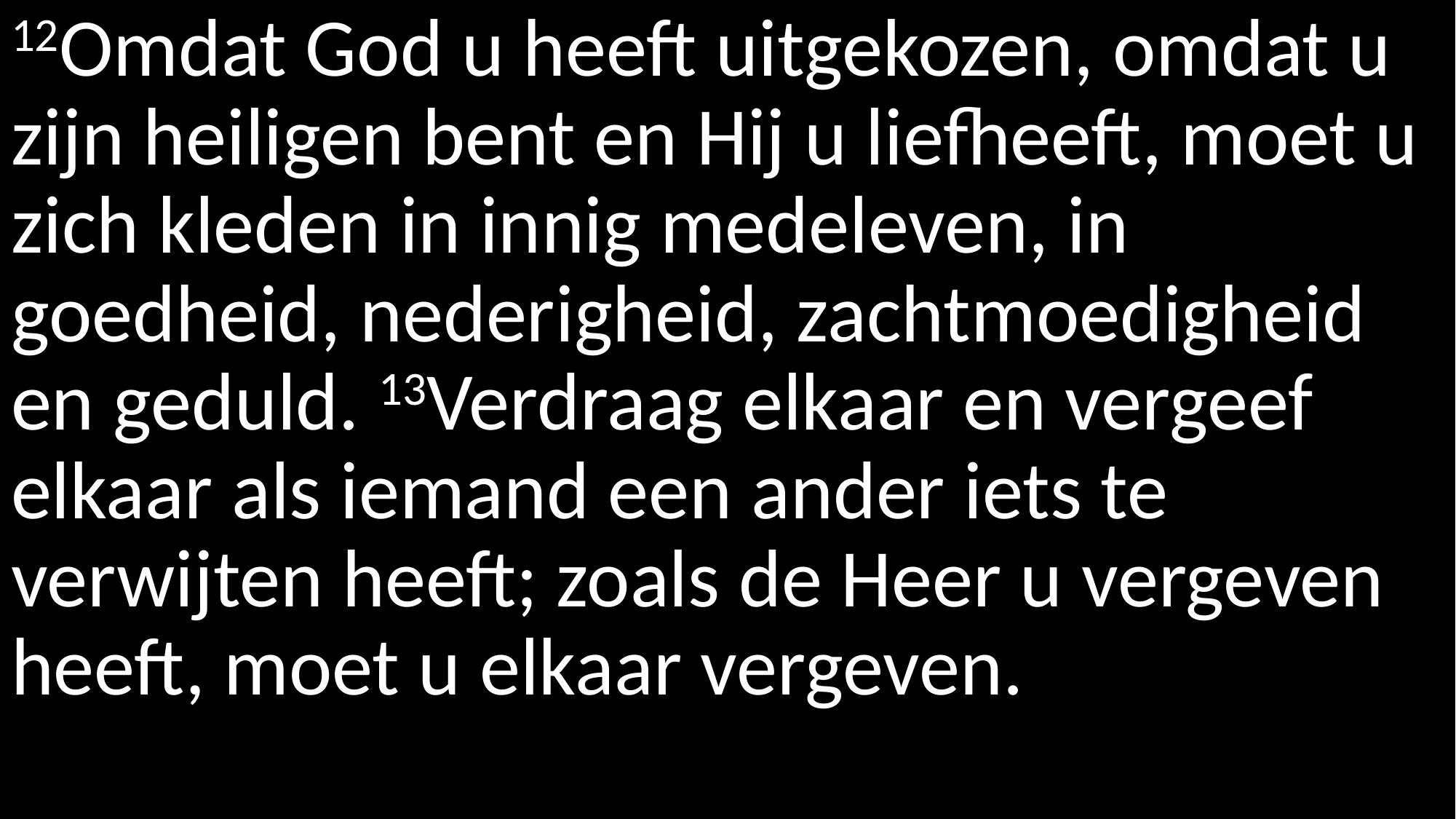

12Omdat God u heeft uitgekozen, omdat u zijn heiligen bent en Hij u liefheeft, moet u zich kleden in innig medeleven, in goedheid, nederigheid, zachtmoedigheid en geduld. 13Verdraag elkaar en vergeef elkaar als iemand een ander iets te verwijten heeft; zoals de Heer u vergeven heeft, moet u elkaar vergeven.